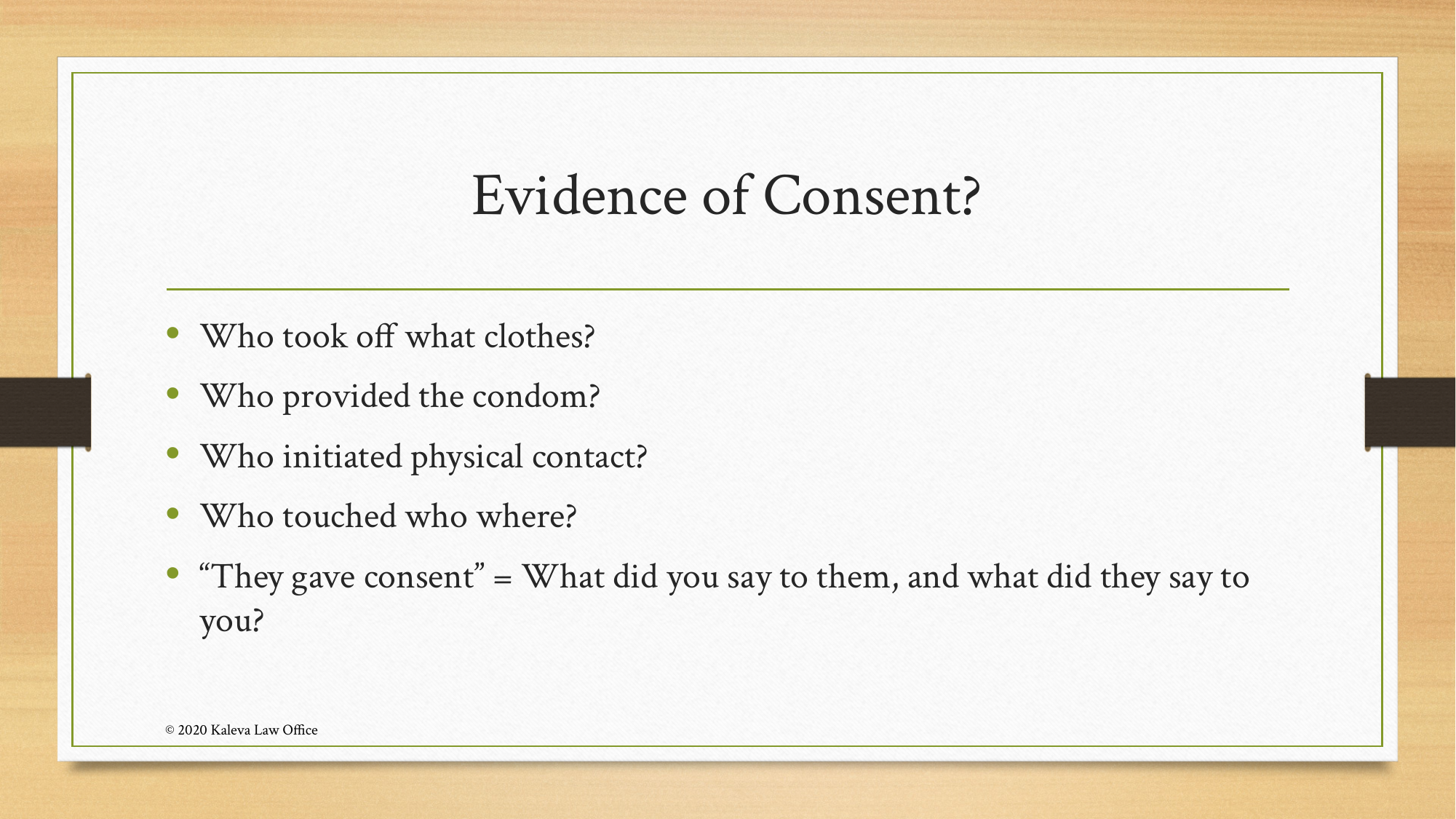

# Evidence of Consent?
Who took off what clothes?
Who provided the condom?
Who initiated physical contact?
Who touched who where?
“They gave consent” = What did you say to them, and what did they say to you?
© 2020 Kaleva Law Office